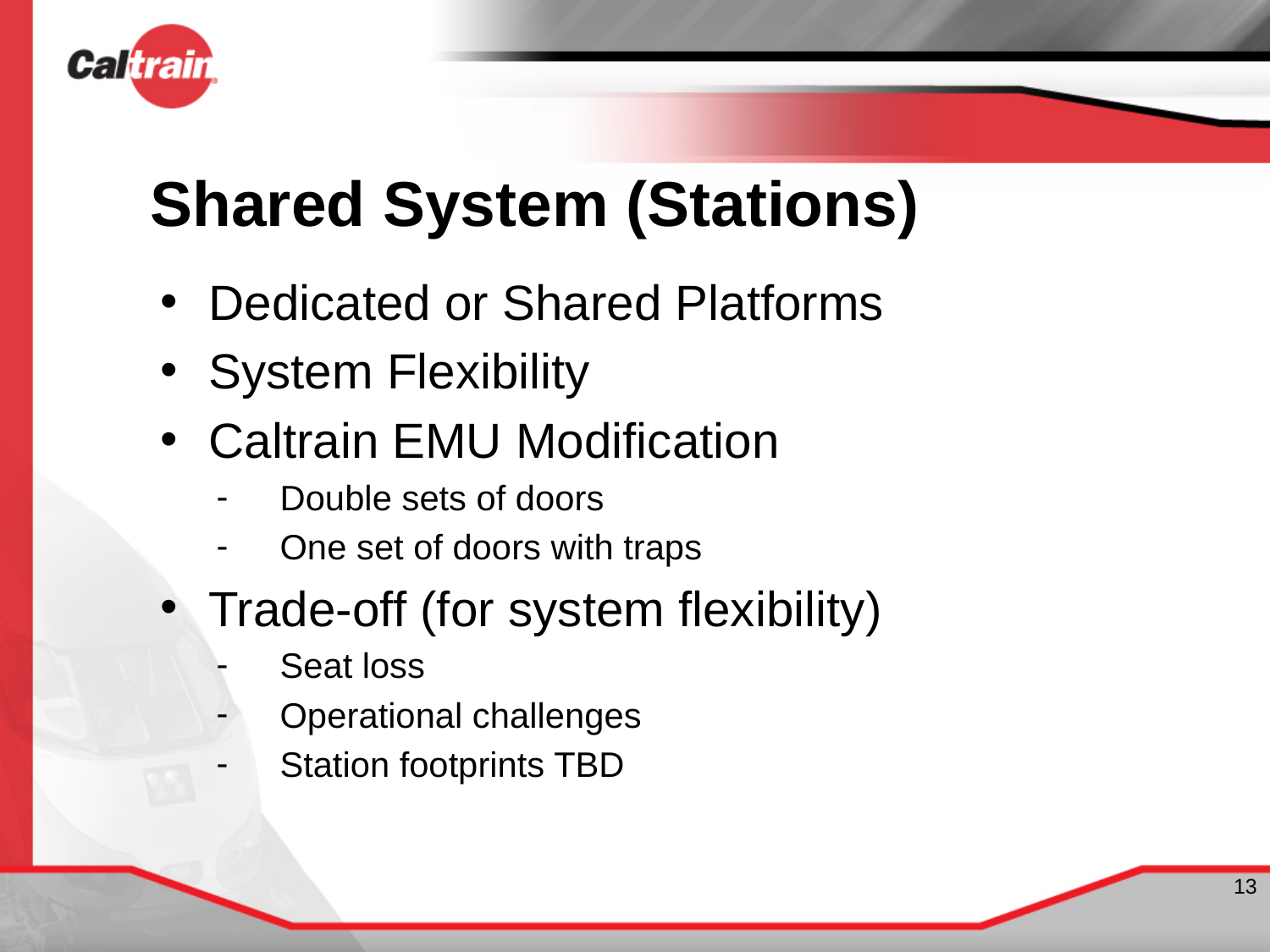

# Shared System (Stations)
Dedicated or Shared Platforms
System Flexibility
Caltrain EMU Modification
Double sets of doors
One set of doors with traps
Trade-off (for system flexibility)
Seat loss
Operational challenges
Station footprints TBD
13